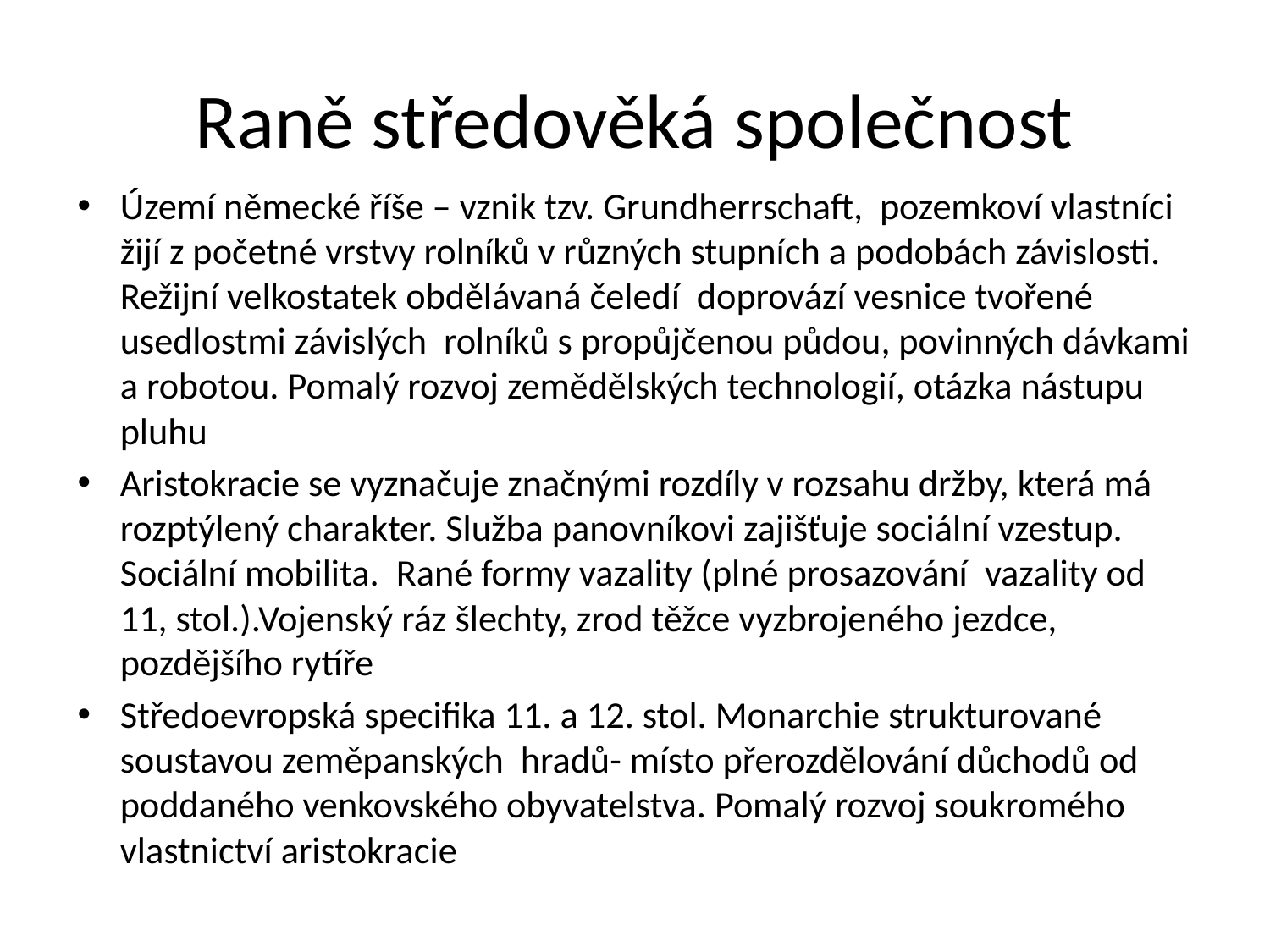

# Raně středověká společnost
Území německé říše – vznik tzv. Grundherrschaft,  pozemkoví vlastníci žijí z početné vrstvy rolníků v různých stupních a podobách závislosti. Režijní velkostatek obdělávaná čeledí  doprovází vesnice tvořené usedlostmi závislých  rolníků s propůjčenou půdou, povinných dávkami a robotou. Pomalý rozvoj zemědělských technologií, otázka nástupu pluhu
Aristokracie se vyznačuje značnými rozdíly v rozsahu držby, která má rozptýlený charakter. Služba panovníkovi zajišťuje sociální vzestup. Sociální mobilita.  Rané formy vazality (plné prosazování  vazality od 11, stol.).Vojenský ráz šlechty, zrod těžce vyzbrojeného jezdce, pozdějšího rytíře
Středoevropská specifika 11. a 12. stol. Monarchie strukturované soustavou zeměpanských  hradů- místo přerozdělování důchodů od poddaného venkovského obyvatelstva. Pomalý rozvoj soukromého vlastnictví aristokracie